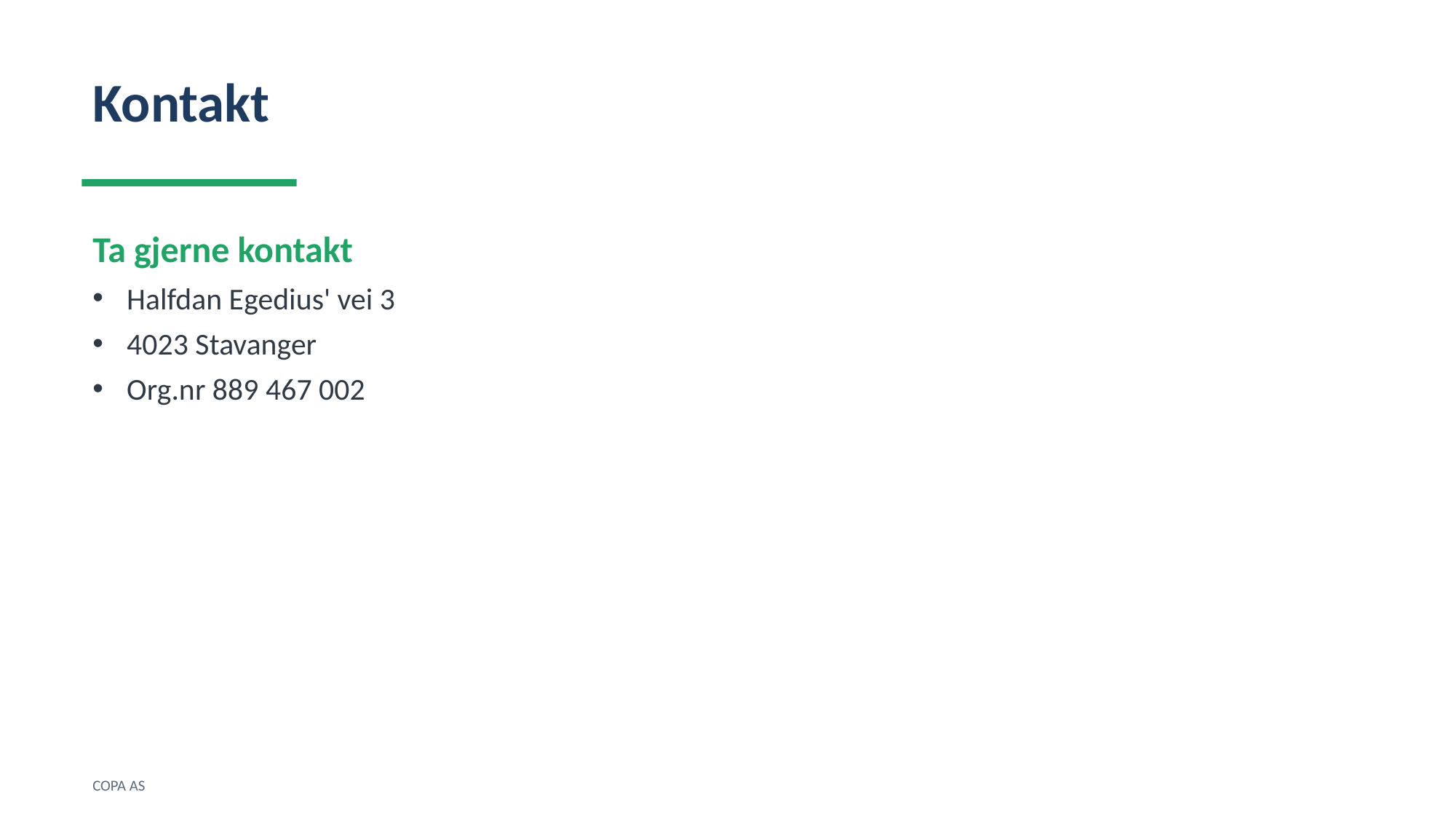

Kontakt

Ta gjerne kontakt
Halfdan Egedius' vei 3
4023 Stavanger
Org.nr 889 467 002
COPA AS